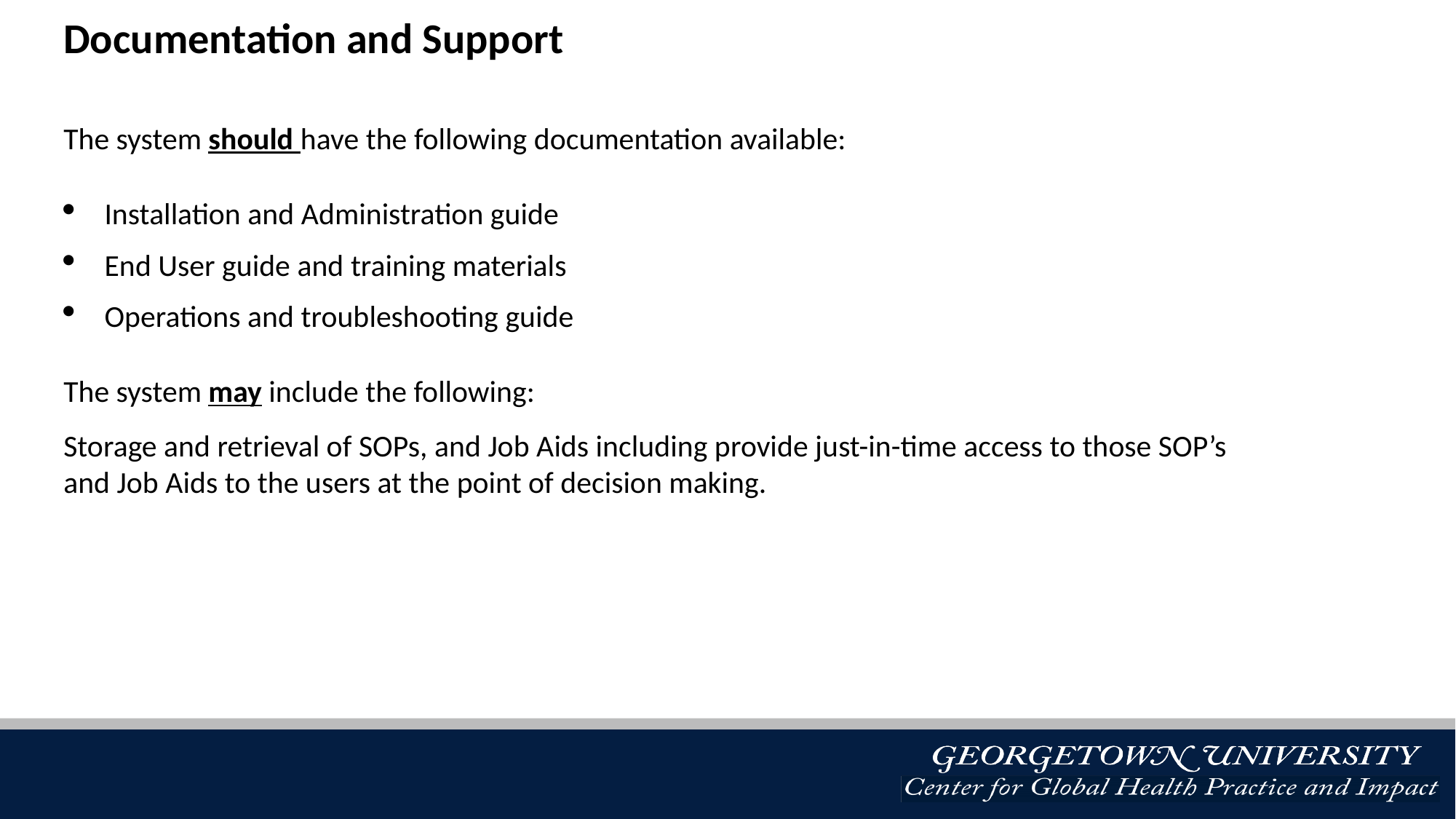

Documentation and Support
The system should have the following documentation available:
Installation and Administration guide
End User guide and training materials
Operations and troubleshooting guide
The system may include the following:
Storage and retrieval of SOPs, and Job Aids including provide just-in-time access to those SOP’s and Job Aids to the users at the point of decision making.